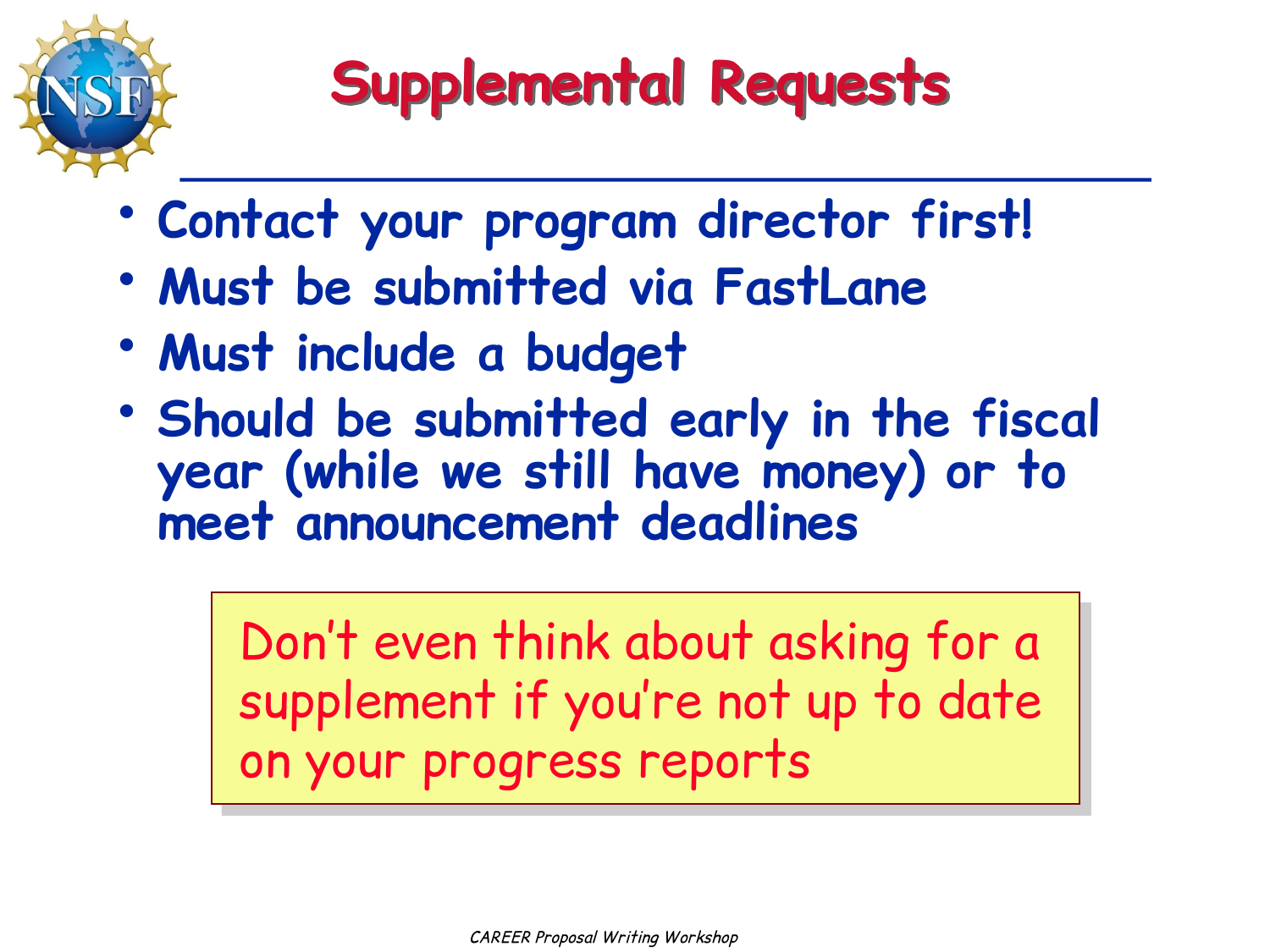

# Supplemental Requests
Contact your program director first!
Must be submitted via FastLane
Must include a budget
Should be submitted early in the fiscal year (while we still have money) or to meet announcement deadlines

Don’t even think about asking for a supplement if you’re not up to date on your progress reports